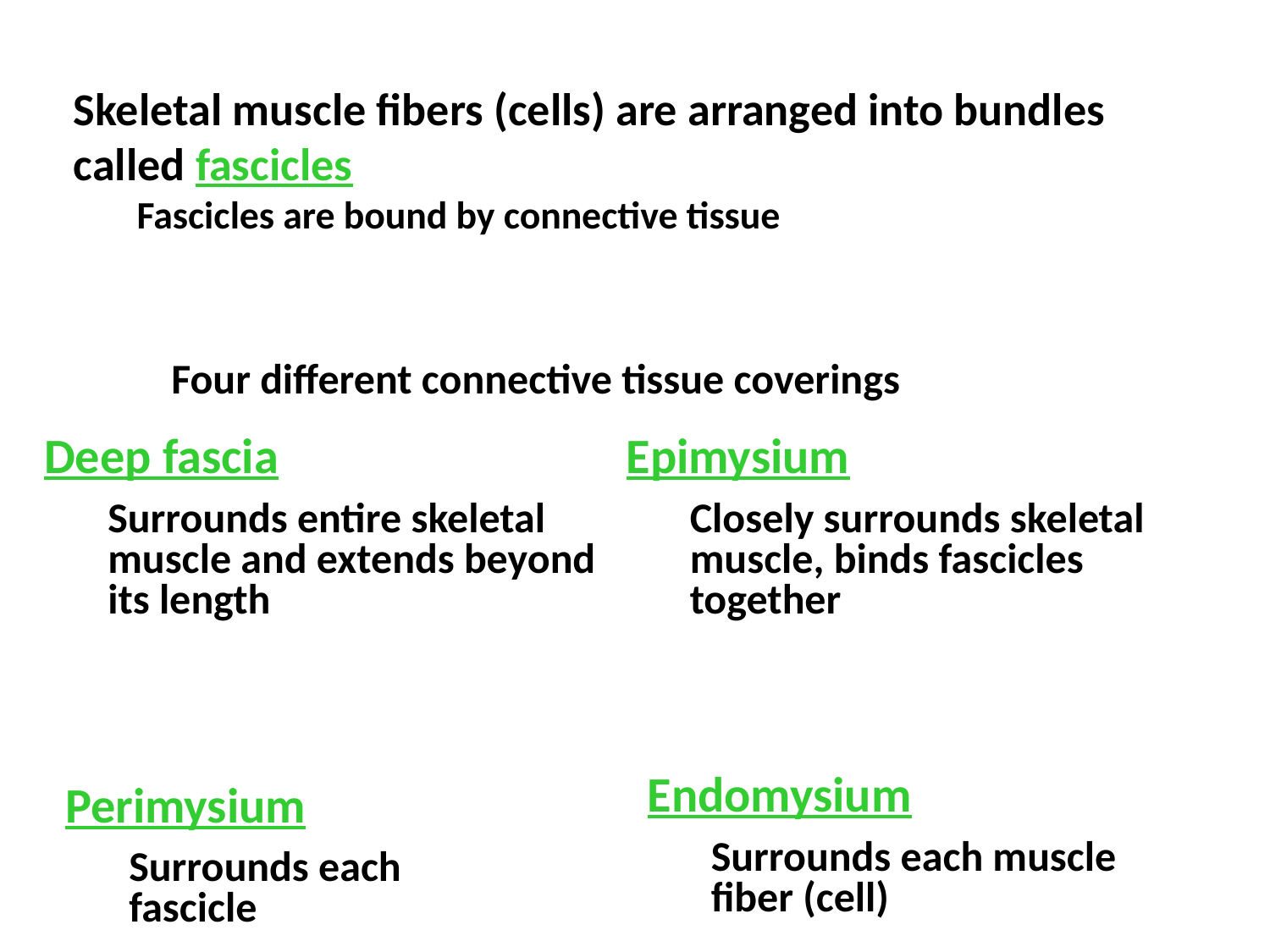

Skeletal muscle fibers (cells) are arranged into bundles called fascicles
Fascicles are bound by connective tissue
Four different connective tissue coverings
Deep fascia
Surrounds entire skeletal muscle and extends beyond its length
Epimysium
Closely surrounds skeletal muscle, binds fascicles together
Endomysium
Surrounds each muscle fiber (cell)
Perimysium
Surrounds each fascicle